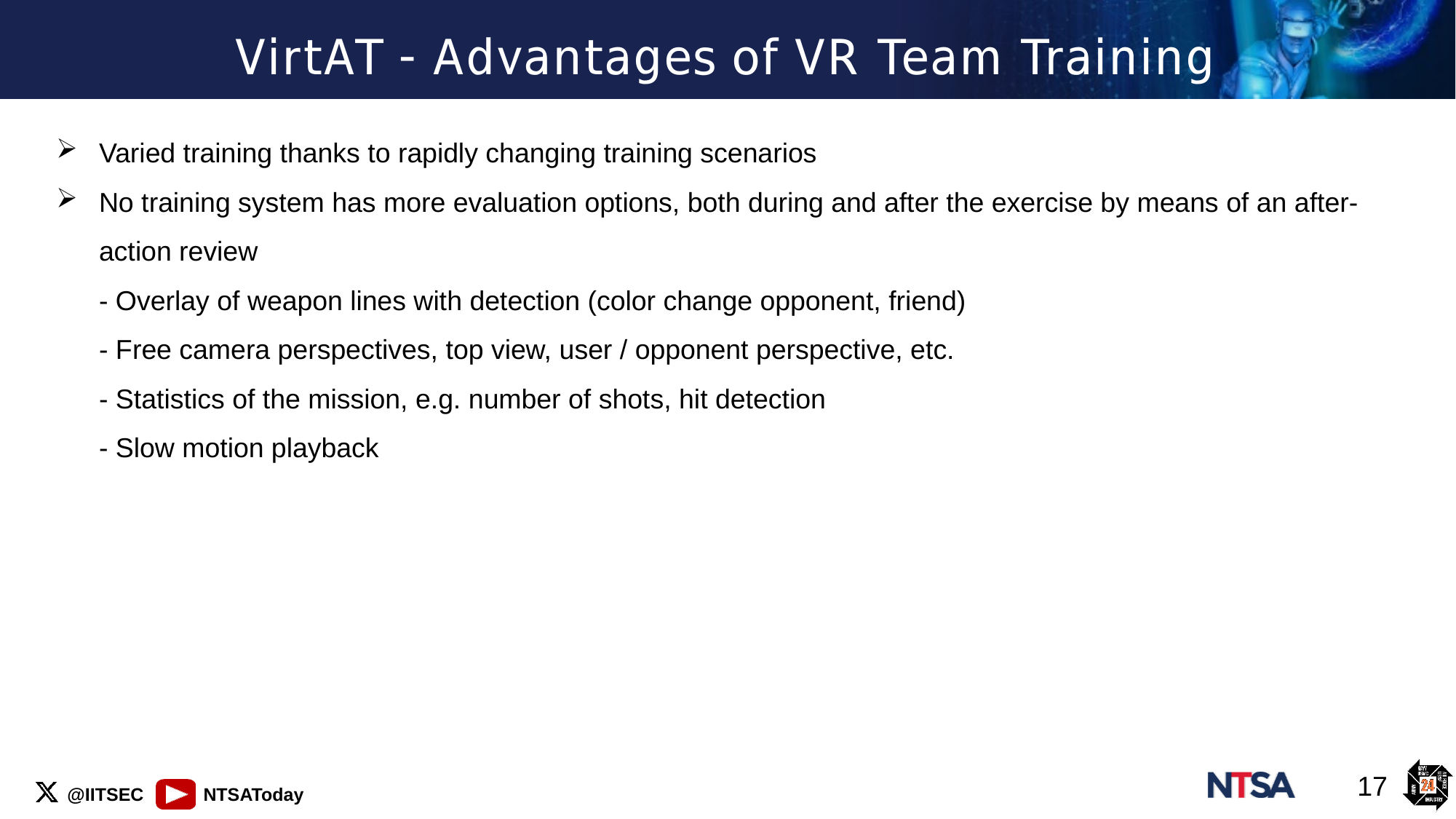

VirtAT - Advantages of VR Team Training
Varied training thanks to rapidly changing training scenarios
No training system has more evaluation options, both during and after the exercise by means of an after-action review
- Overlay of weapon lines with detection (color change opponent, friend)
- Free camera perspectives, top view, user / opponent perspective, etc.
- Statistics of the mission, e.g. number of shots, hit detection
- Slow motion playback
17